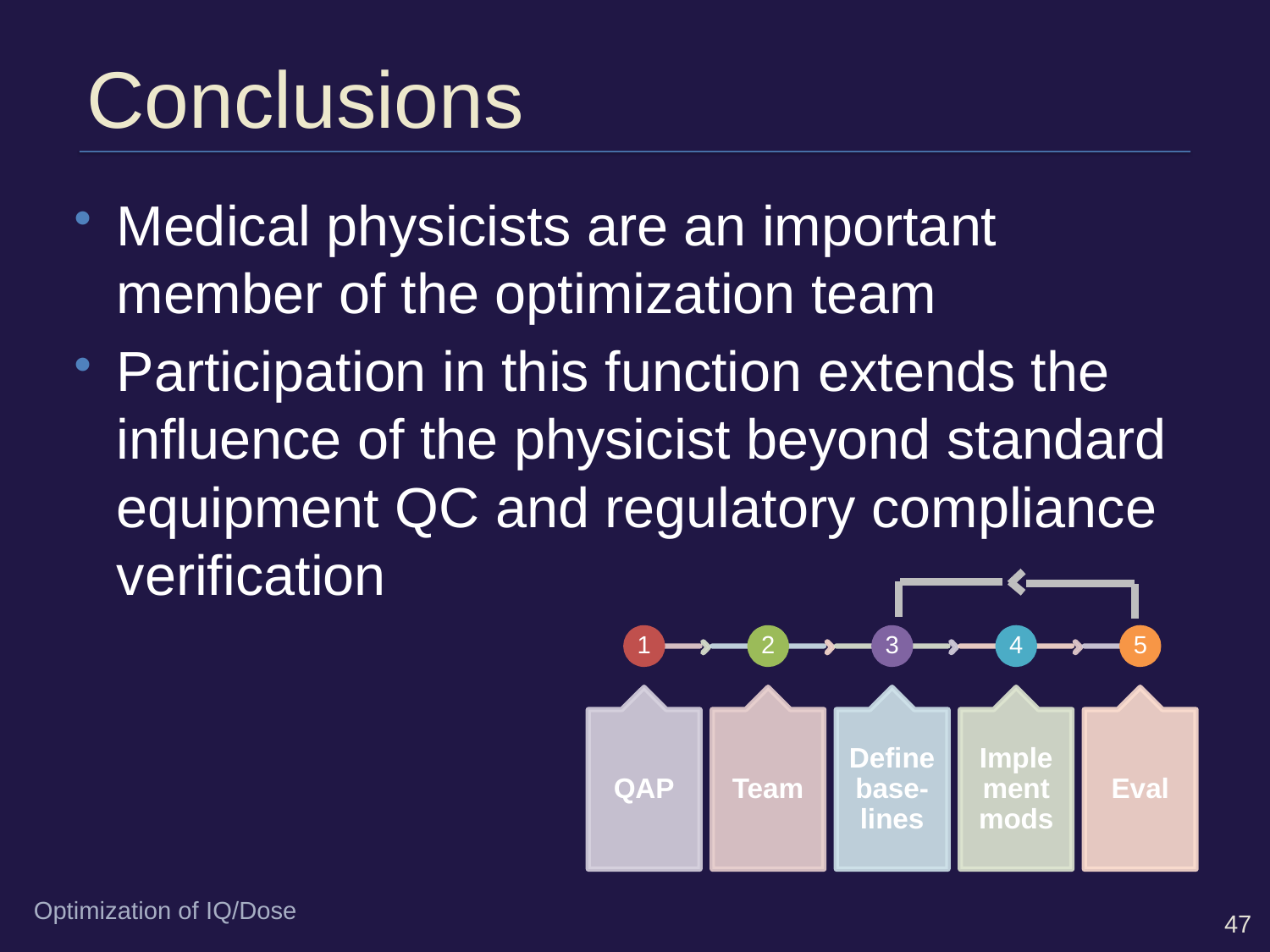

# Conclusions
Medical physicists are an important member of the optimization team
Participation in this function extends the influence of the physicist beyond standard equipment QC and regulatory compliance verification

1
QAP
2
Team
3
Define base-lines
4
Implement mods
5
Eval
Optimization of IQ/Dose
47